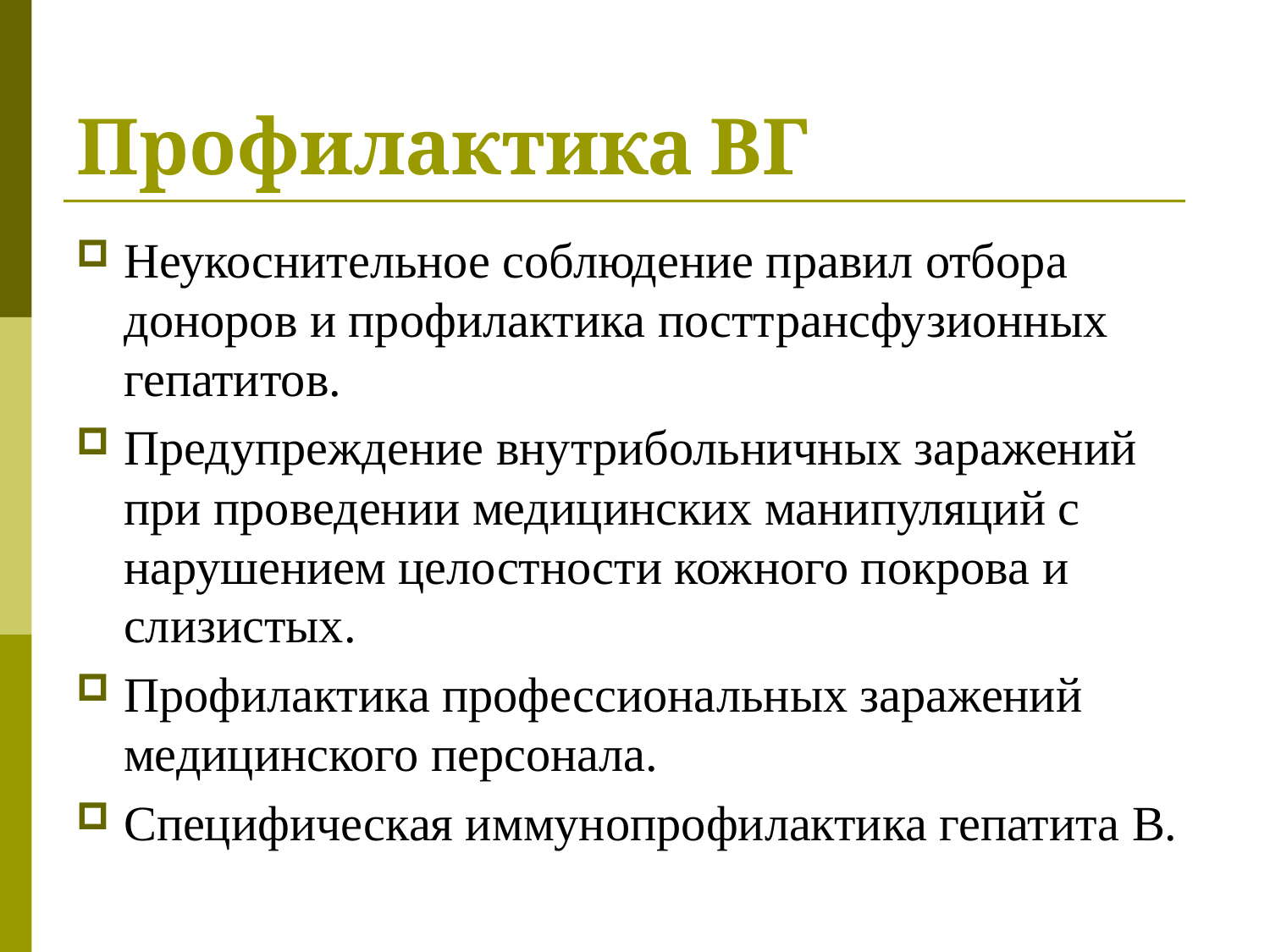

# Профилактика ВГ
Неукоснительное соблюдение правил отбора доноров и профилактика посттрансфузионных гепатитов.
Предупреждение внутрибольничных заражений при проведении медицинских манипуляций с нарушением целостности кожного покрова и слизистых.
Профилактика профессиональных заражений медицинского персонала.
Специфическая иммунопрофилактика гепатита В.